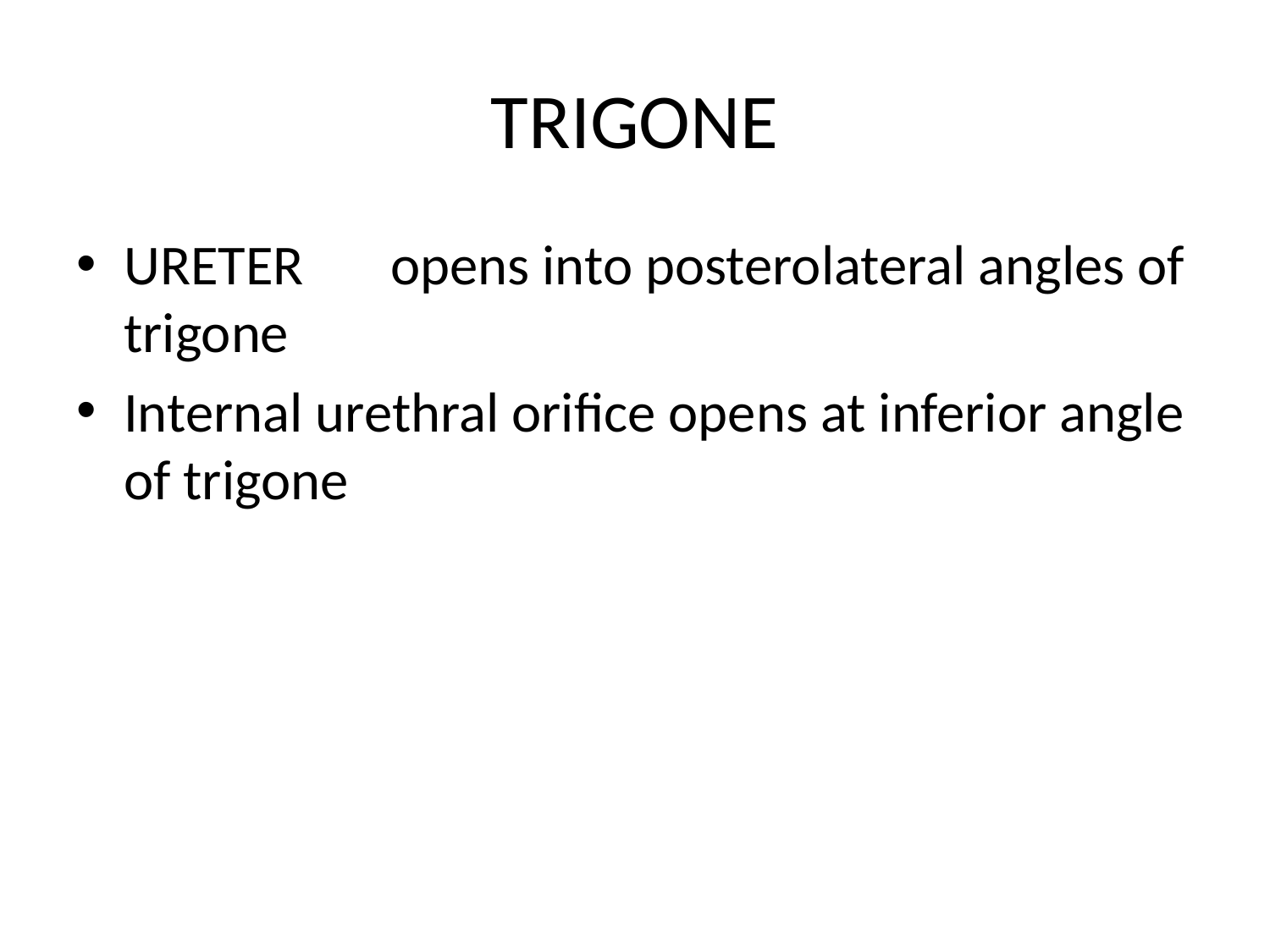

# TRIGONE
URETER 	 opens into posterolateral angles of trigone
Internal urethral orifice opens at inferior angle of trigone